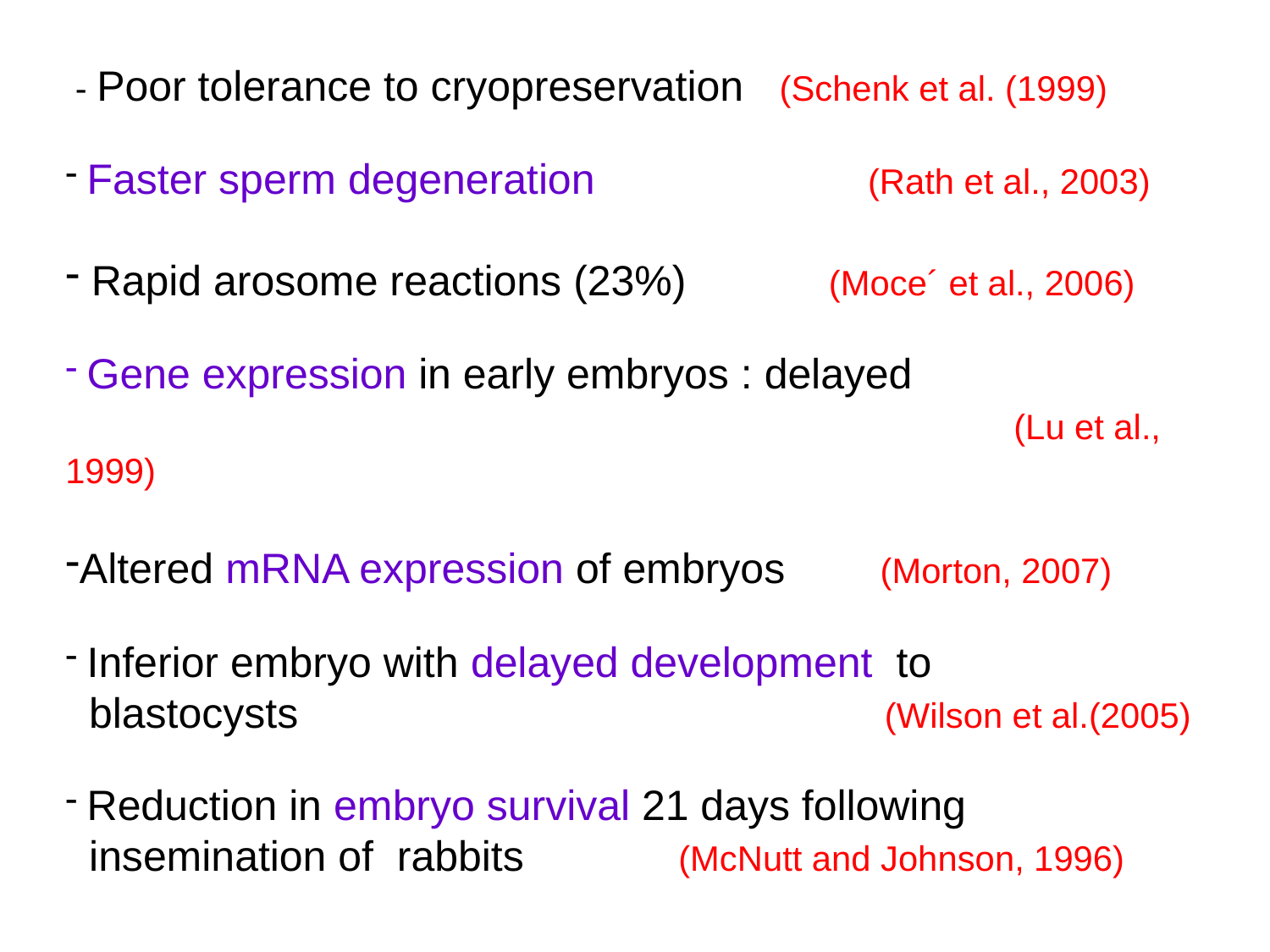

- Poor tolerance to cryopreservation   (Schenk et al. (1999)

 Faster sperm degeneration                       (Rath et al., 2003)

 Rapid arosome reactions (23%)            (Moce´ et al., 2006)

 Gene expression in early embryos : delayed
                                                                                (Lu et al., 1999)

Altered mRNA expression of embryos        (Morton, 2007)

 Inferior embryo with delayed development  to
  blastocysts                                                            (Wilson et al.(2005)

 Reduction in embryo survival 21 days following
  insemination of  rabbits             (McNutt and Johnson, 1996)